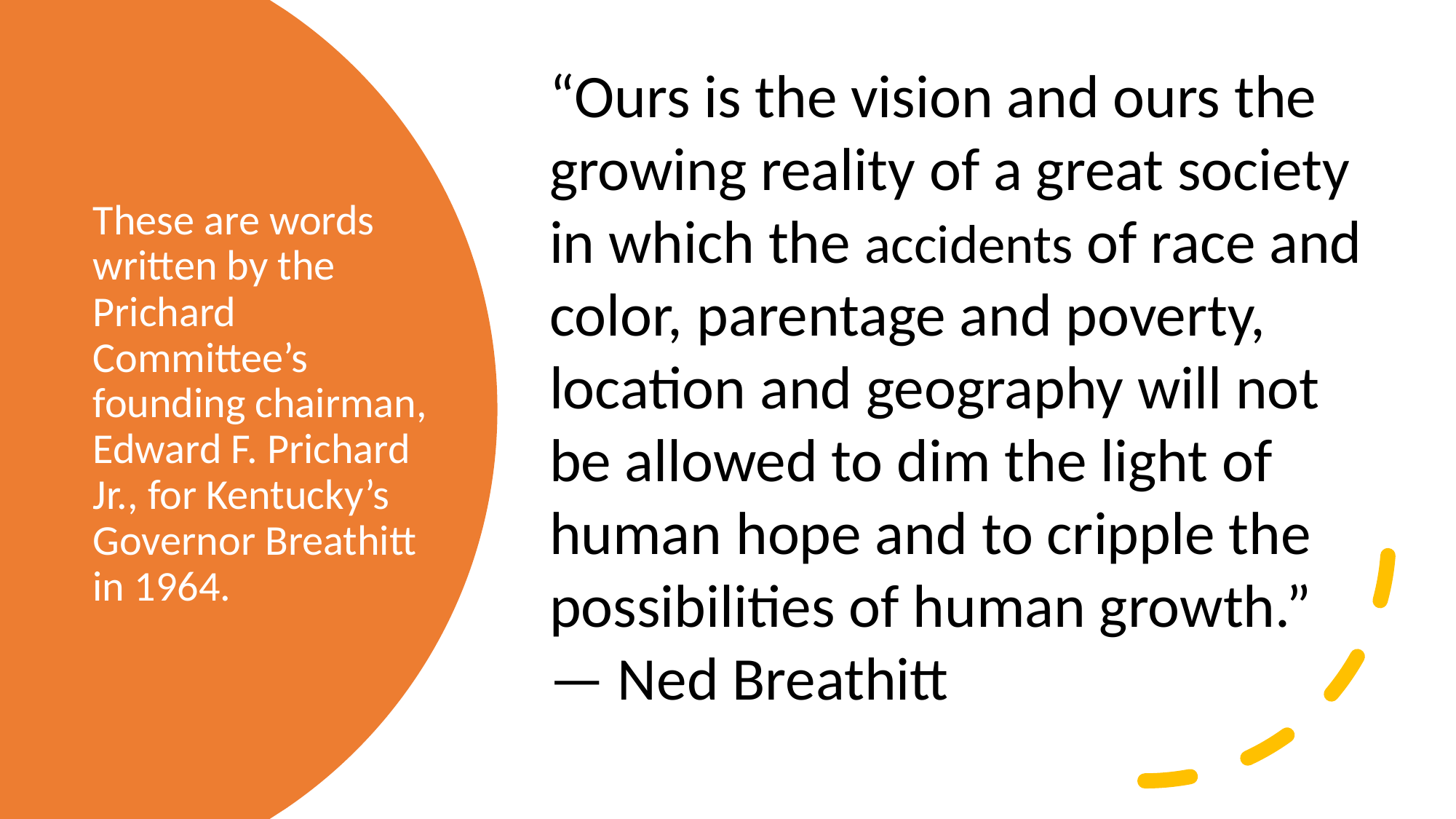

“Ours is the vision and ours the growing reality of a great society in which the accidents of race and color, parentage and poverty, location and geography will not be allowed to dim the light of human hope and to cripple the possibilities of human growth.” — Ned Breathitt
# These are words written by the Prichard Committee’s founding chairman, Edward F. Prichard Jr., for Kentucky’s Governor Breathitt in 1964.